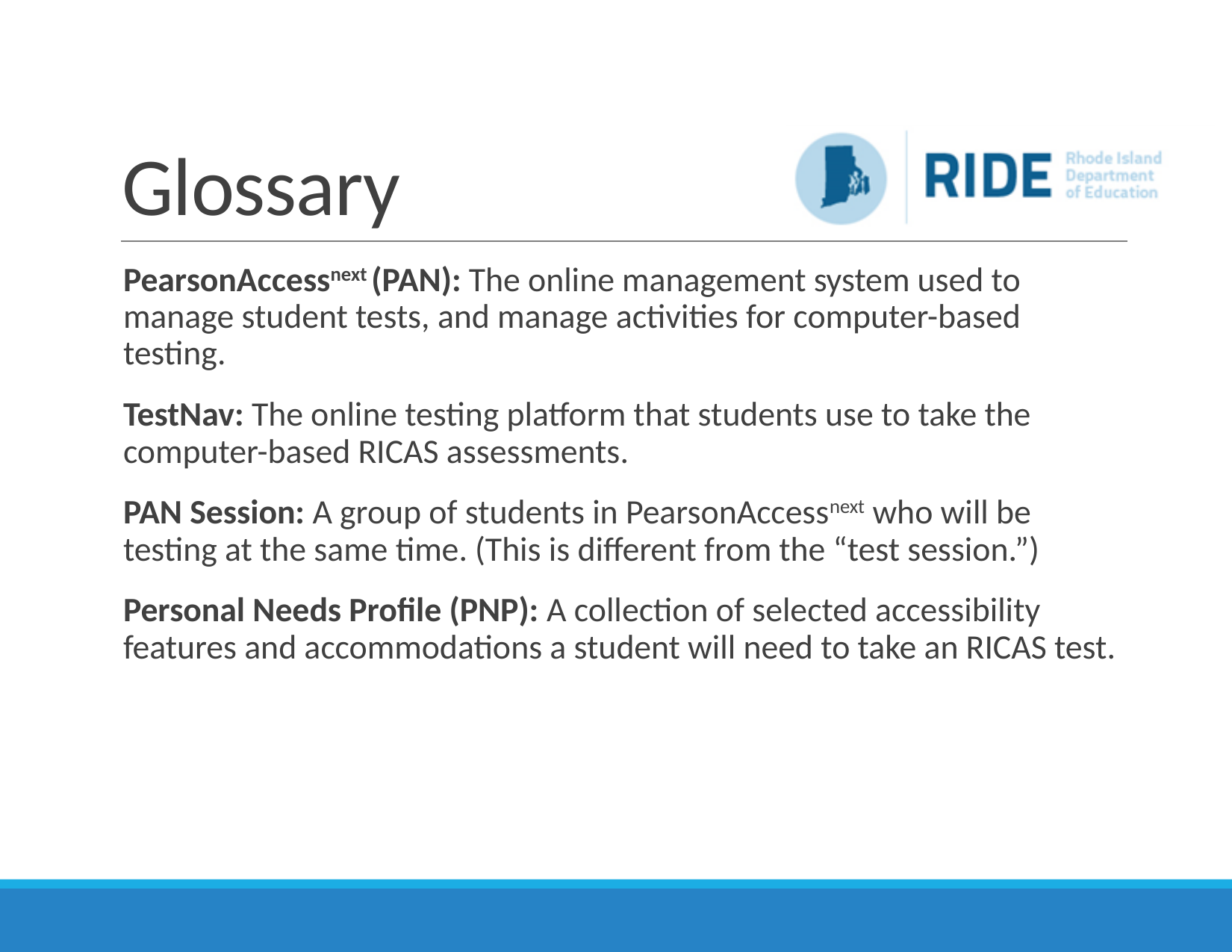

# Glossary
PearsonAccessnext (PAN): The online management system used to manage student tests, and manage activities for computer-based testing.
TestNav: The online testing platform that students use to take the computer-based RICAS assessments.
PAN Session: A group of students in PearsonAccessnext who will be testing at the same time. (This is different from the “test session.”)
Personal Needs Profile (PNP): A collection of selected accessibility features and accommodations a student will need to take an RICAS test.